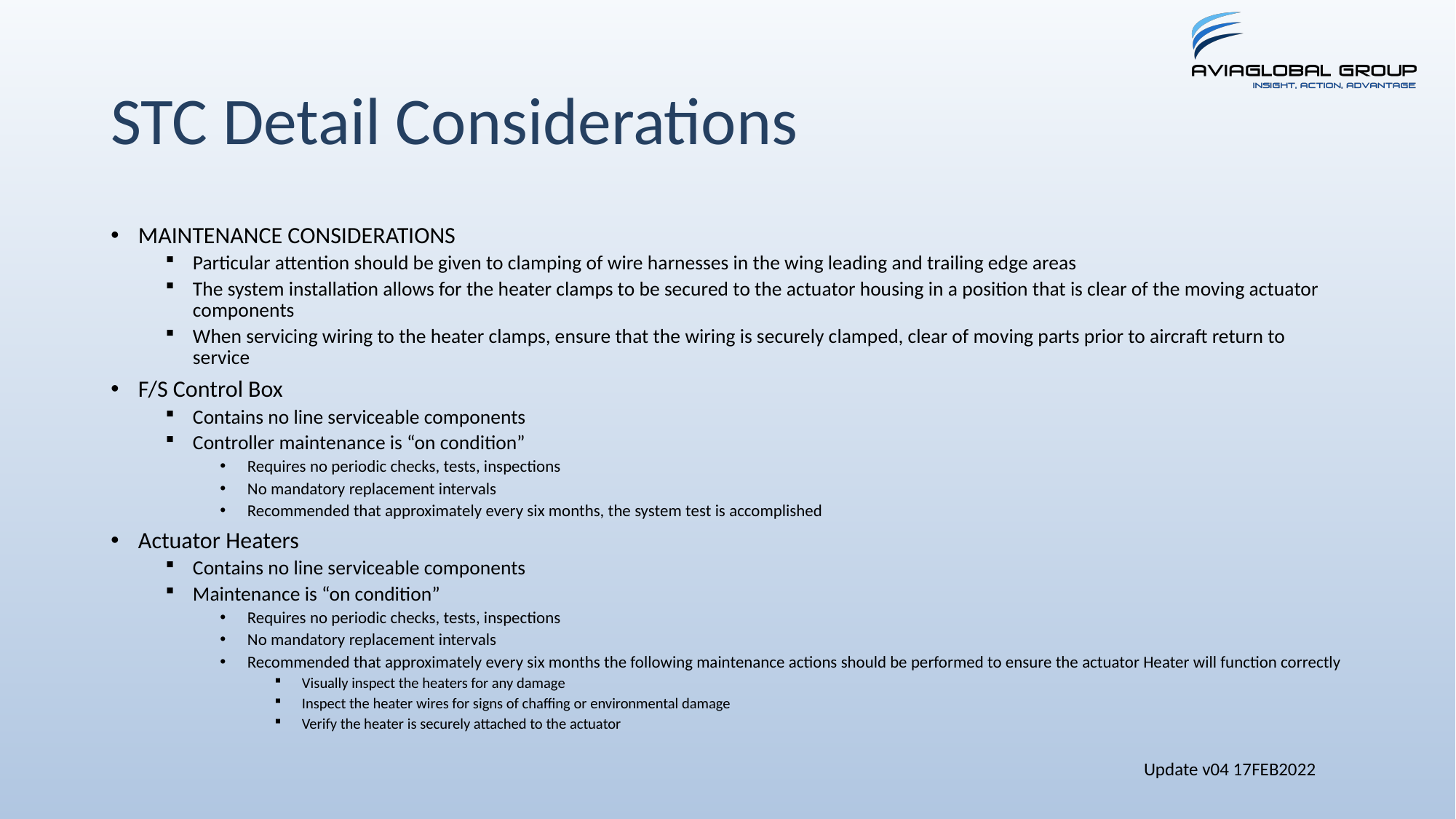

# STC Detail Considerations
MAINTENANCE CONSIDERATIONS
Particular attention should be given to clamping of wire harnesses in the wing leading and trailing edge areas
The system installation allows for the heater clamps to be secured to the actuator housing in a position that is clear of the moving actuator components
When servicing wiring to the heater clamps, ensure that the wiring is securely clamped, clear of moving parts prior to aircraft return to service
F/S Control Box
Contains no line serviceable components
Controller maintenance is “on condition”
Requires no periodic checks, tests, inspections
No mandatory replacement intervals
Recommended that approximately every six months, the system test is accomplished
Actuator Heaters
Contains no line serviceable components
Maintenance is “on condition”
Requires no periodic checks, tests, inspections
No mandatory replacement intervals
Recommended that approximately every six months the following maintenance actions should be performed to ensure the actuator Heater will function correctly
Visually inspect the heaters for any damage
Inspect the heater wires for signs of chaffing or environmental damage
Verify the heater is securely attached to the actuator
Update v04 17FEB2022